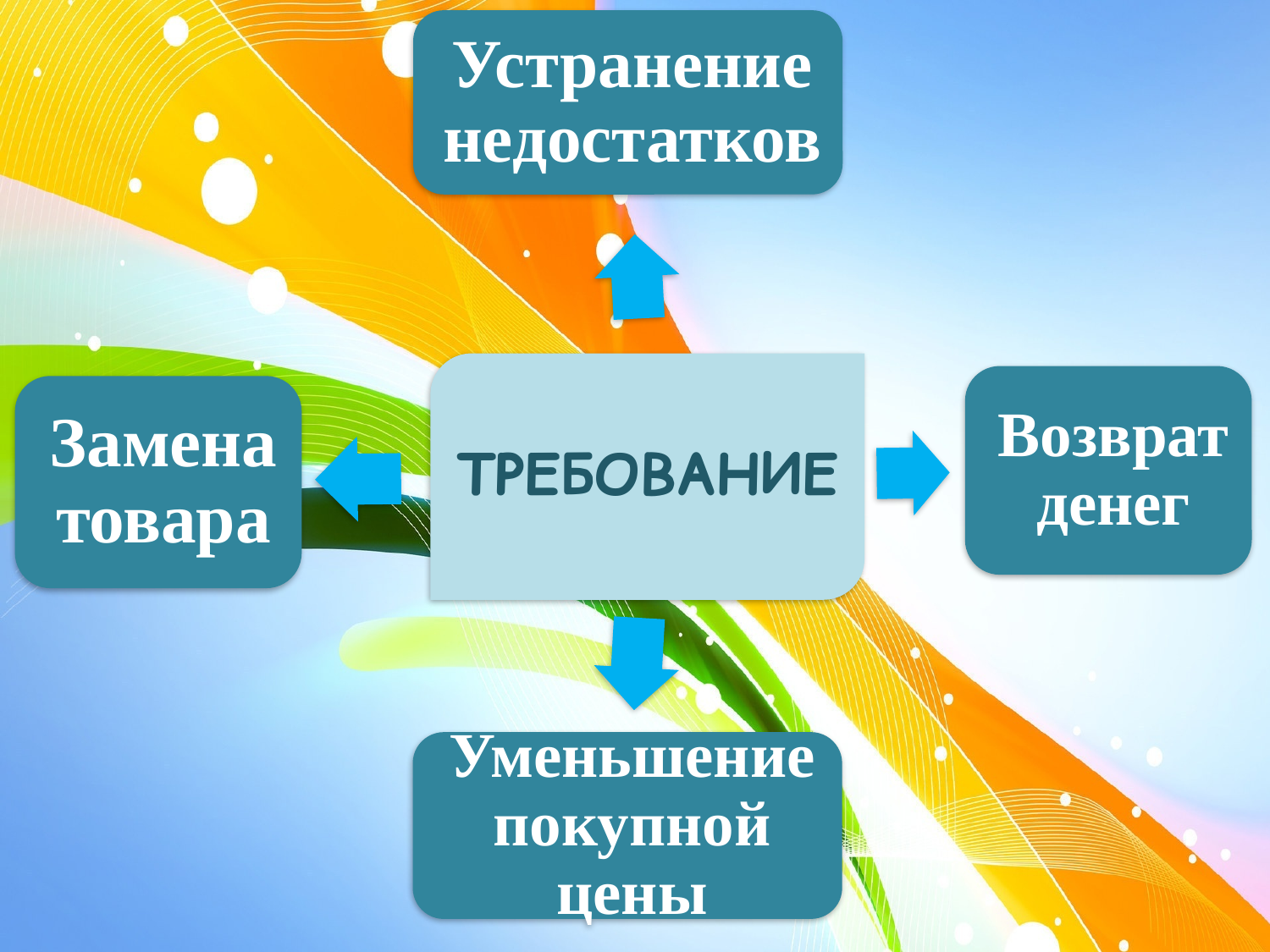

ТРЕБОВАНИЕ

Устранение недостатков

Возврат денег

Уменьшение покупной цены

Замена товара